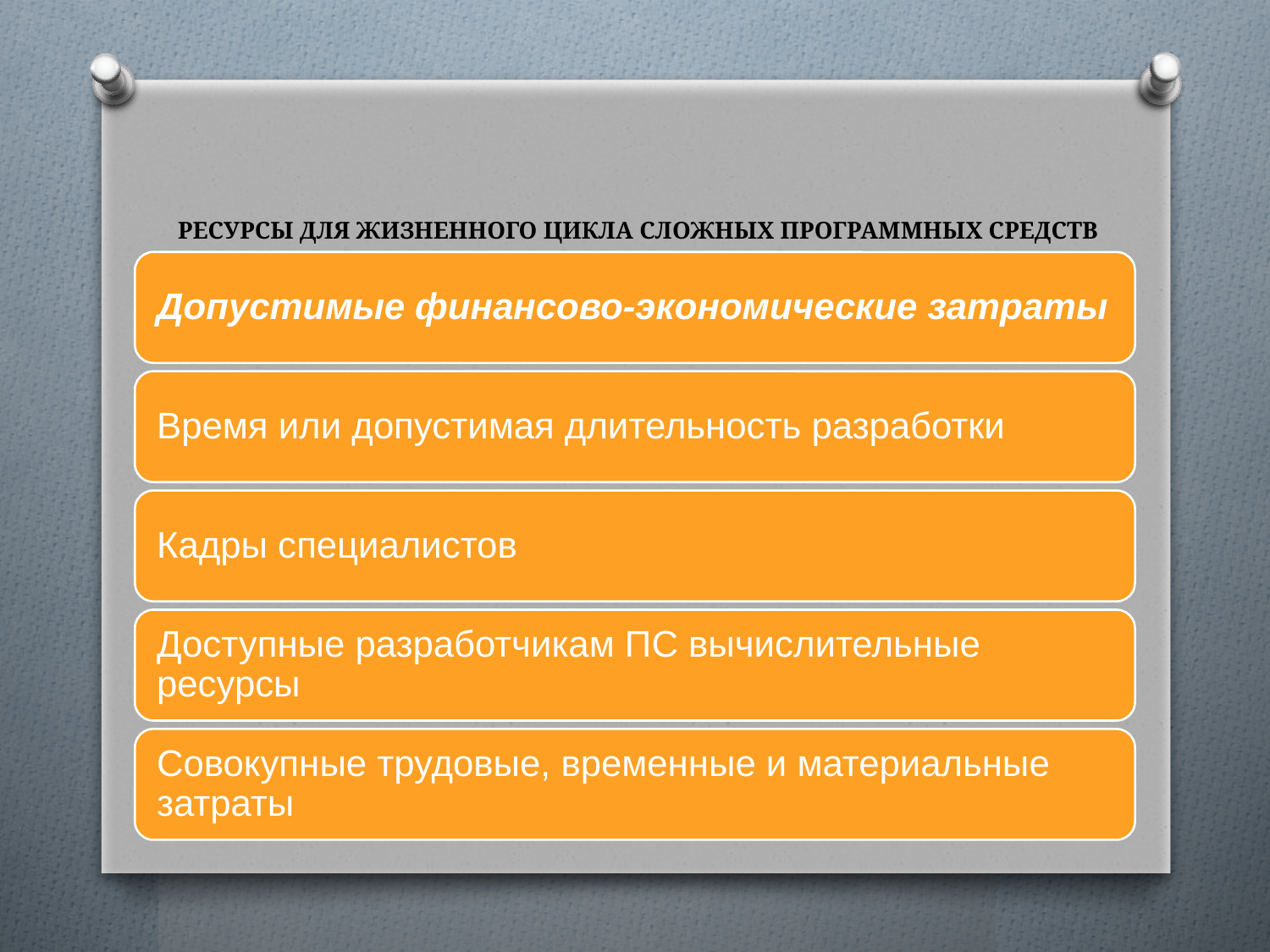

# РЕСУРСЫ ДЛЯ ЖИЗНЕННОГО ЦИКЛА СЛОЖНЫХ ПРОГРАММНЫХ СРЕДСТВ
Допустимые финансово-экономические затраты
Время или допустимая длительность разработки
Кадры специалистов
Доступные разработчикам ПС вычислительные ресурсы
Совокупные трудовые, временные и материальные затраты